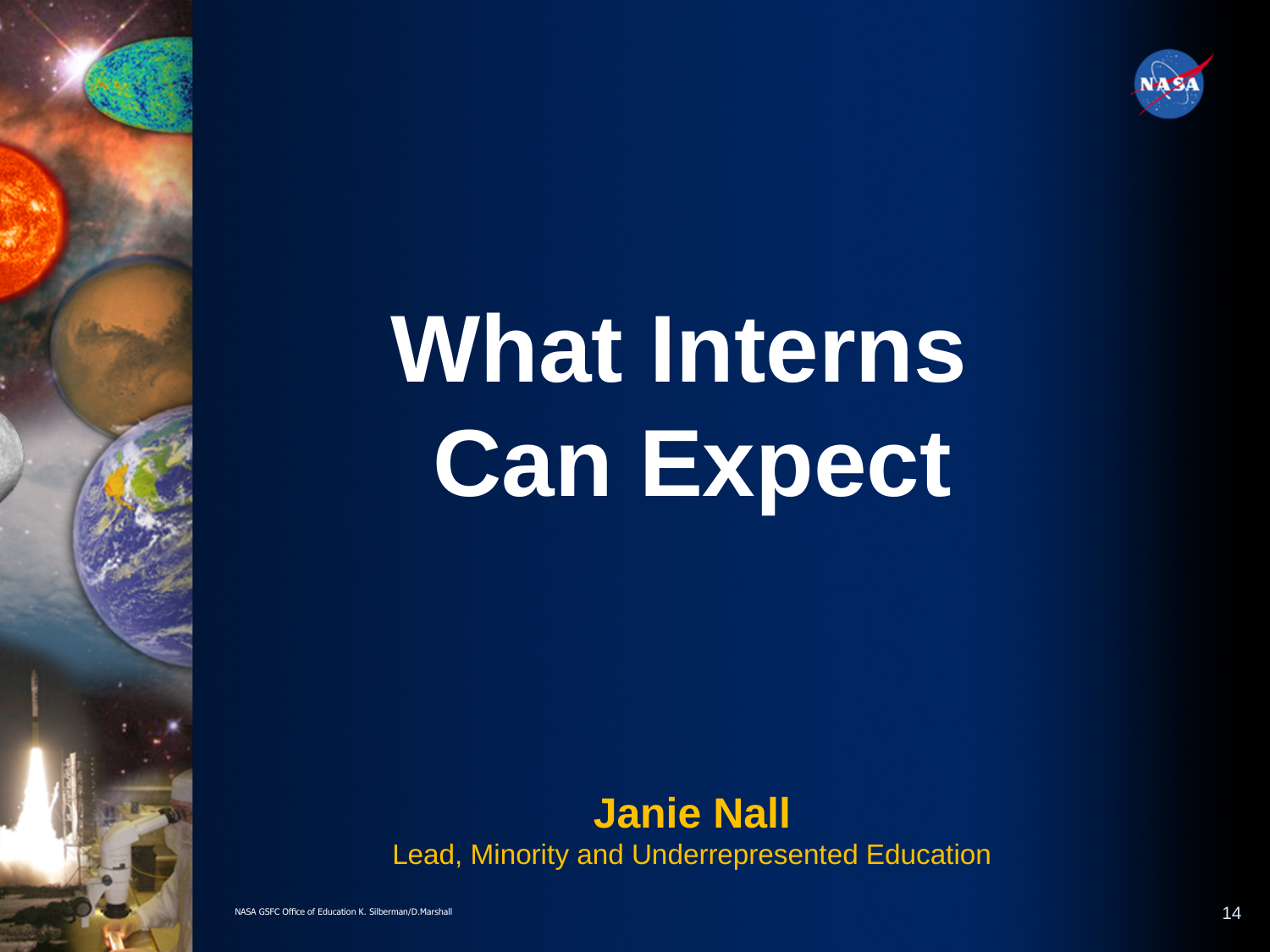

What Interns
Can Expect
Janie Nall
Lead, Minority and Underrepresented Education
14
NASA GSFC Office of Education K. Silberman/D.Marshall